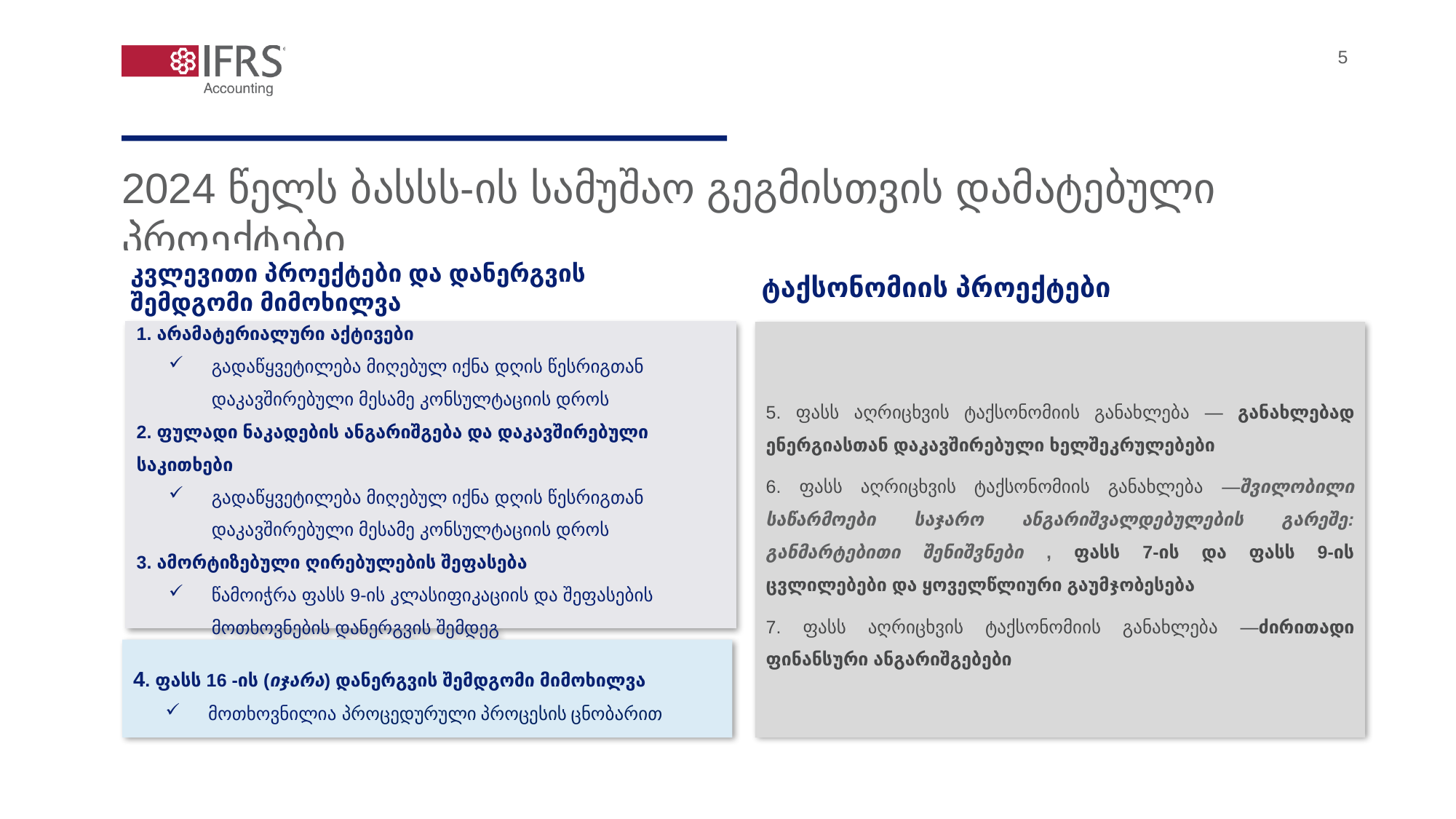

5
2024 წელს ბასსს-ის სამუშაო გეგმისთვის დამატებული პროექტები

1. არამატერიალური აქტივები
გადაწყვეტილება მიღებულ იქნა დღის წესრიგთან დაკავშირებული მესამე კონსულტაციის დროს
2. ფულადი ნაკადების ანგარიშგება და დაკავშირებული საკითხები
გადაწყვეტილება მიღებულ იქნა დღის წესრიგთან დაკავშირებული მესამე კონსულტაციის დროს
3. ამორტიზებული ღირებულების შეფასება
წამოიჭრა ფასს 9-ის კლასიფიკაციის და შეფასების მოთხოვნების დანერგვის შემდეგ
კვლევითი პროექტები და დანერგვის შემდგომი მიმოხილვა
ტაქსონომიის პროექტები
5. ფასს აღრიცხვის ტაქსონომიის განახლება — განახლებად ენერგიასთან დაკავშირებული ხელშეკრულებები
6. ფასს აღრიცხვის ტაქსონომიის განახლება —შვილობილი საწარმოები საჯარო ანგარიშვალდებულების გარეშე: განმარტებითი შენიშვნები , ფასს 7-ის და ფასს 9-ის ცვლილებები და ყოველწლიური გაუმჯობესება
7. ფასს აღრიცხვის ტაქსონომიის განახლება —ძირითადი ფინანსური ანგარიშგებები
4. ფასს 16 -ის (იჯარა) დანერგვის შემდგომი მიმოხილვა
მოთხოვნილია პროცედურული პროცესის ცნობარით